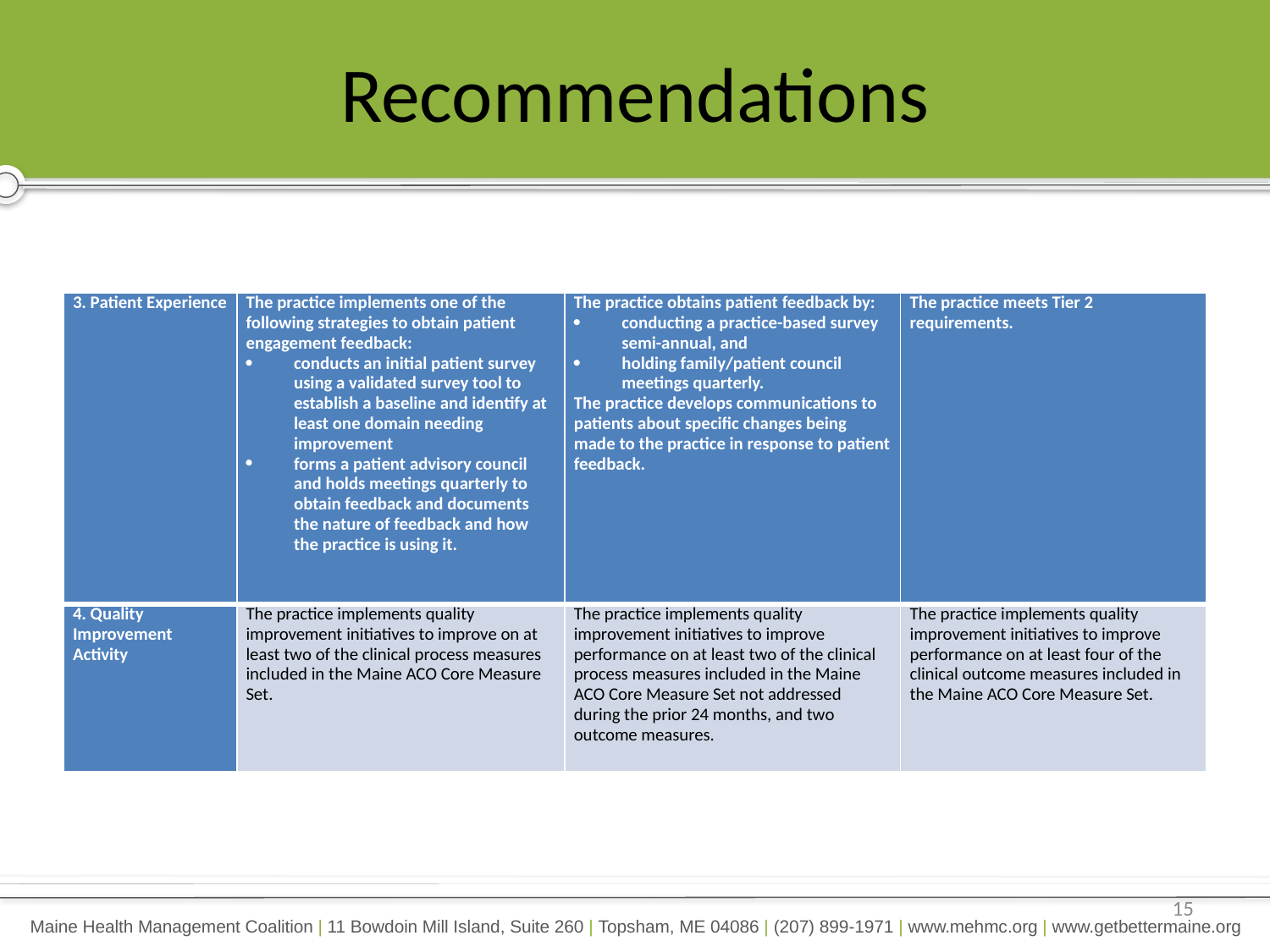

# Recommendations
| 3. Patient Experience | The practice implements one of the following strategies to obtain patient engagement feedback: conducts an initial patient survey using a validated survey tool to establish a baseline and identify at least one domain needing improvement forms a patient advisory council and holds meetings quarterly to obtain feedback and documents the nature of feedback and how the practice is using it. | The practice obtains patient feedback by: conducting a practice-based survey semi-annual, and holding family/patient council meetings quarterly. The practice develops communications to patients about specific changes being made to the practice in response to patient feedback. | The practice meets Tier 2 requirements. |
| --- | --- | --- | --- |
| 4. Quality Improvement Activity | The practice implements quality improvement initiatives to improve on at least two of the clinical process measures included in the Maine ACO Core Measure Set. | The practice implements quality improvement initiatives to improve performance on at least two of the clinical process measures included in the Maine ACO Core Measure Set not addressed during the prior 24 months, and two outcome measures. | The practice implements quality improvement initiatives to improve performance on at least four of the clinical outcome measures included in the Maine ACO Core Measure Set. |
15